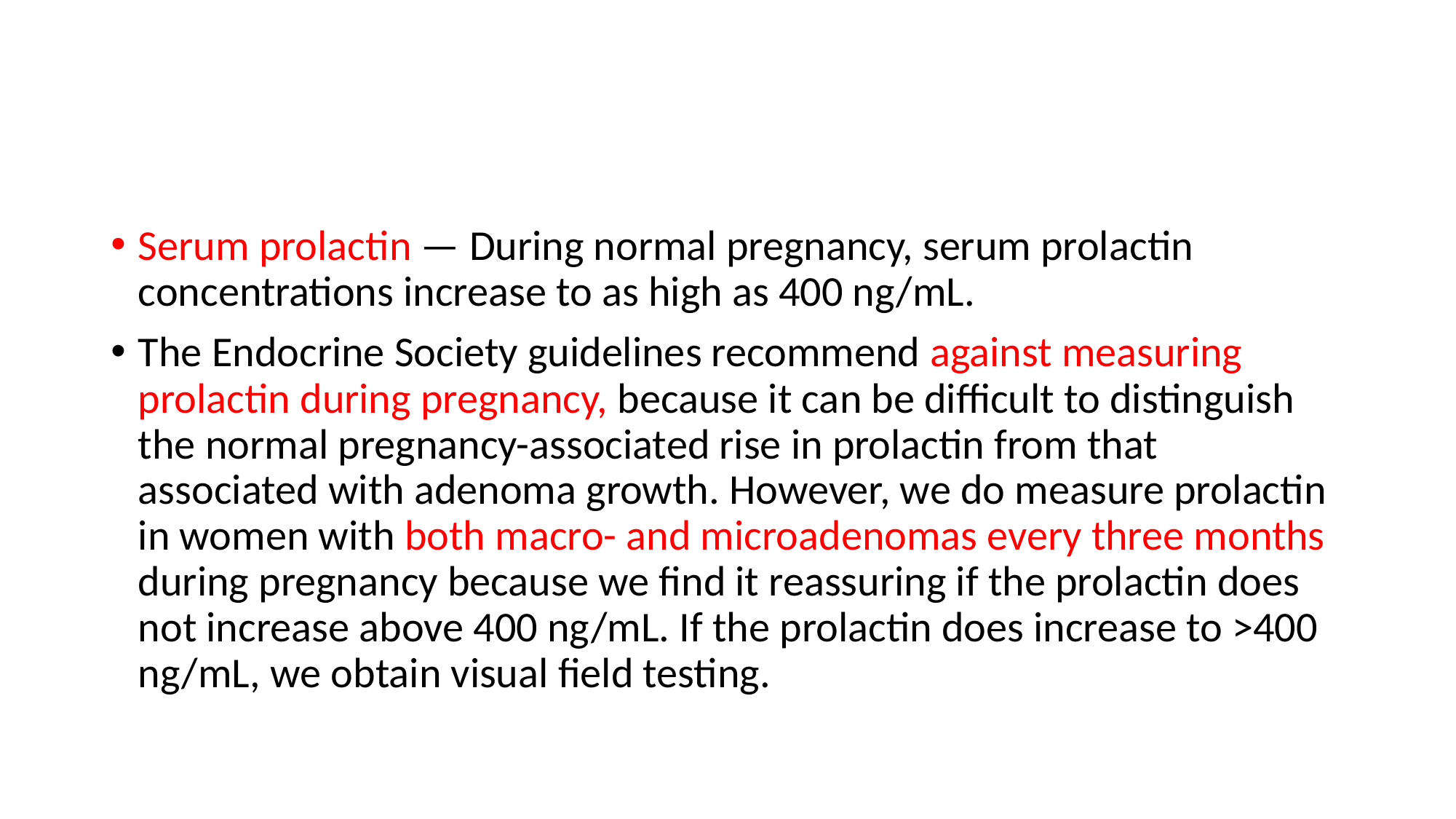

#
Serum prolactin — During normal pregnancy, serum prolactin concentrations increase to as high as 400 ng/mL.
The Endocrine Society guidelines recommend against measuring prolactin during pregnancy, because it can be difficult to distinguish the normal pregnancy-associated rise in prolactin from that associated with adenoma growth. However, we do measure prolactin in women with both macro- and microadenomas every three months during pregnancy because we find it reassuring if the prolactin does not increase above 400 ng/mL. If the prolactin does increase to >400 ng/mL, we obtain visual field testing.